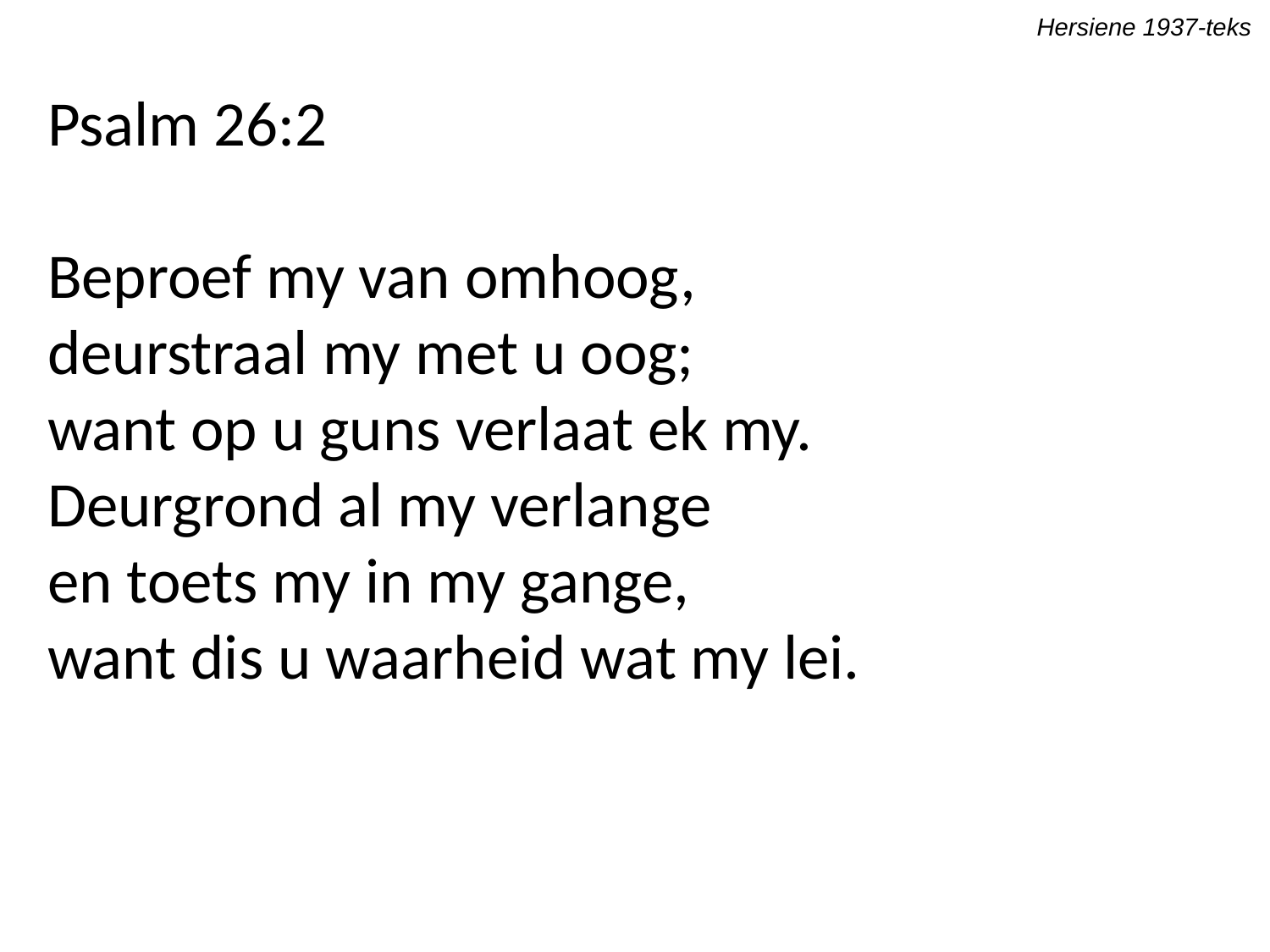

Hersiene 1937-teks
Psalm 26:2

Beproef my van omhoog,
deurstraal my met u oog;
want op u guns verlaat ek my.
Deurgrond al my verlange
en toets my in my gange,
want dis u waarheid wat my lei.